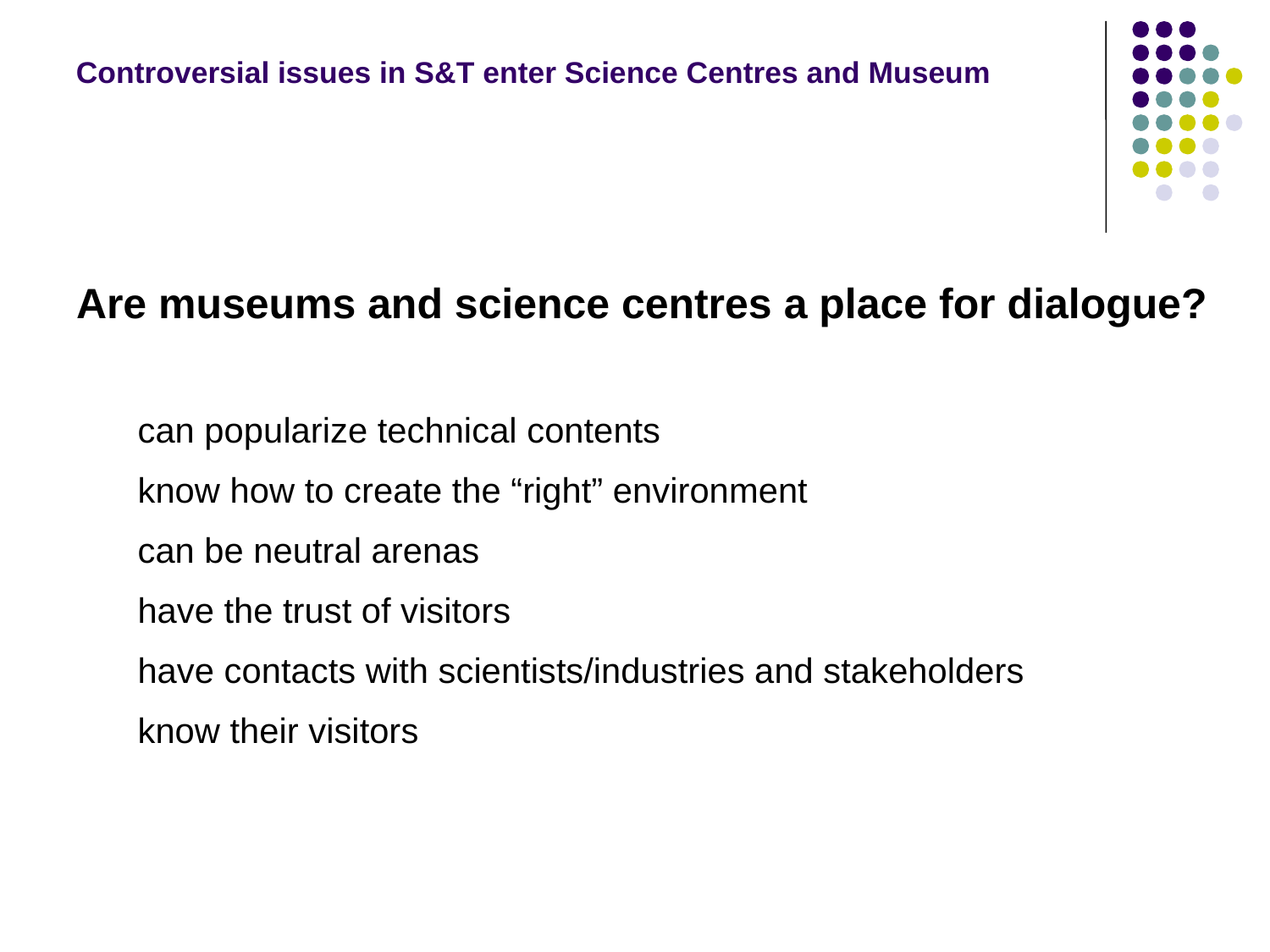

Controversial issues in S&T enter Science Centres and Museum
Are museums and science centres a place for dialogue?
can popularize technical contents
know how to create the “right” environment
can be neutral arenas
have the trust of visitors
have contacts with scientists/industries and stakeholders
know their visitors